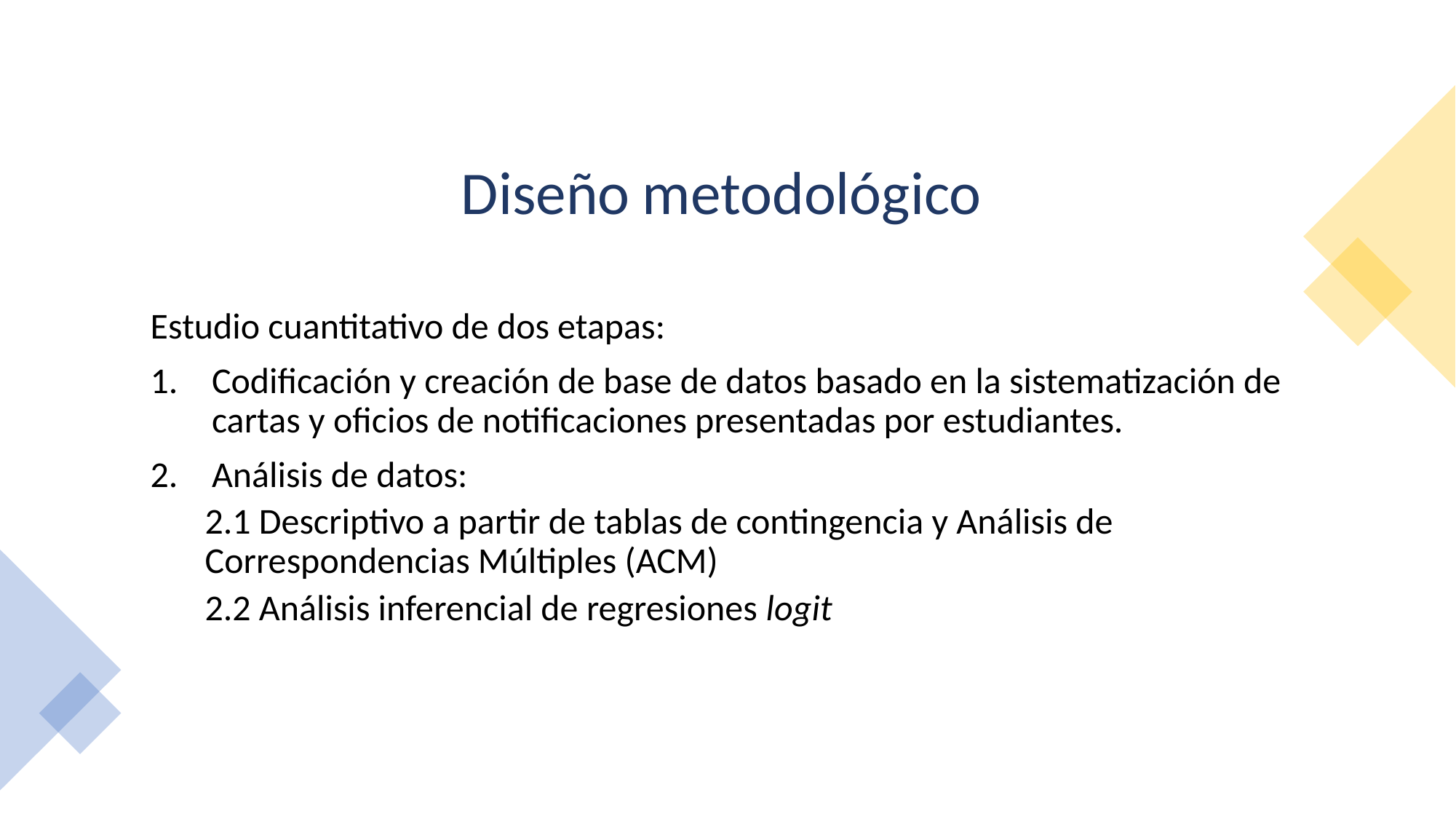

# Diseño metodológico

Estudio cuantitativo de dos etapas:
Codificación y creación de base de datos basado en la sistematización de cartas y oficios de notificaciones presentadas por estudiantes.
Análisis de datos:
2.1 Descriptivo a partir de tablas de contingencia y Análisis de Correspondencias Múltiples (ACM)
2.2 Análisis inferencial de regresiones logit